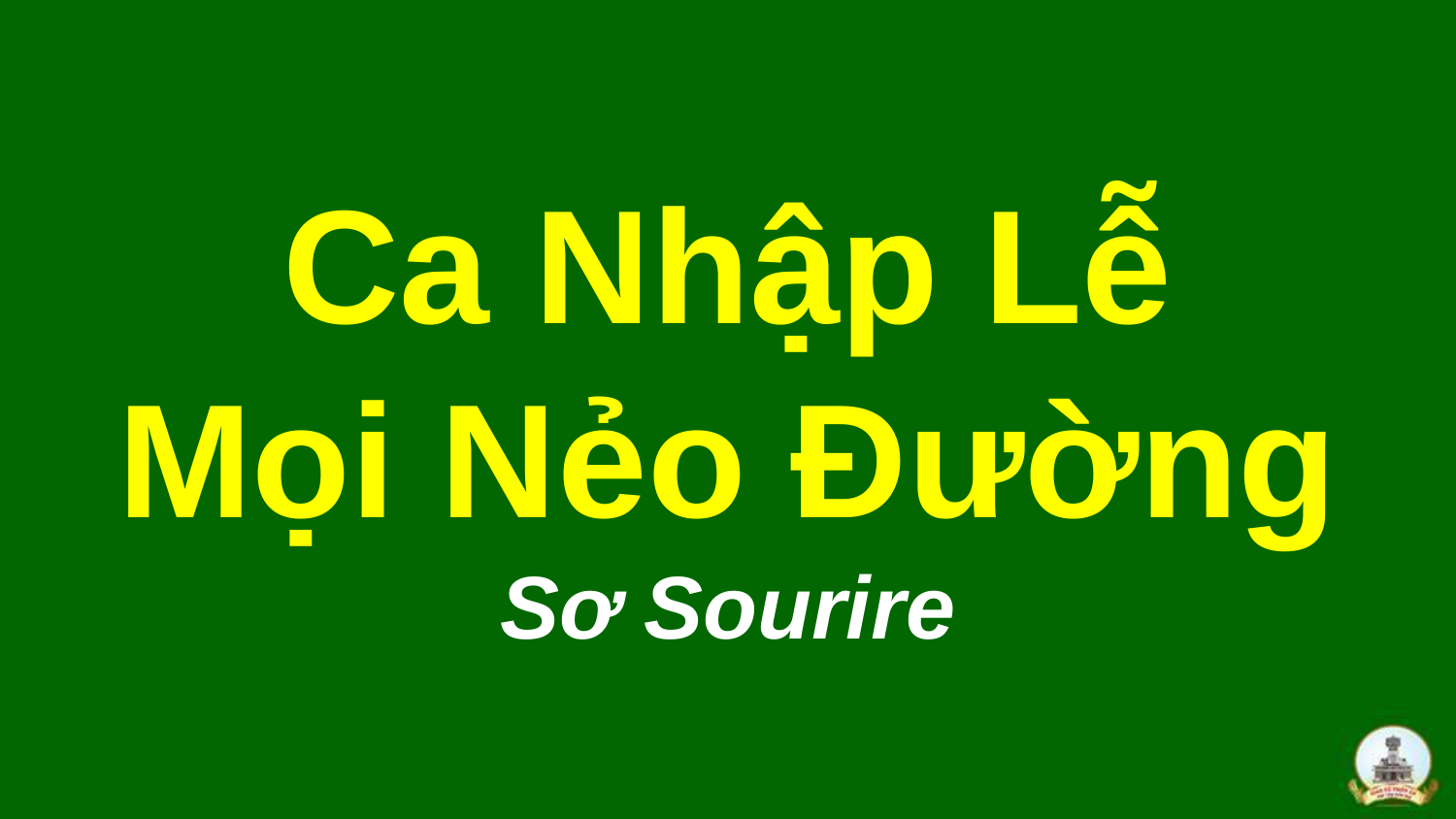

# Ca Nhập Lễ Mọi Nẻo Đường Sơ Sourire